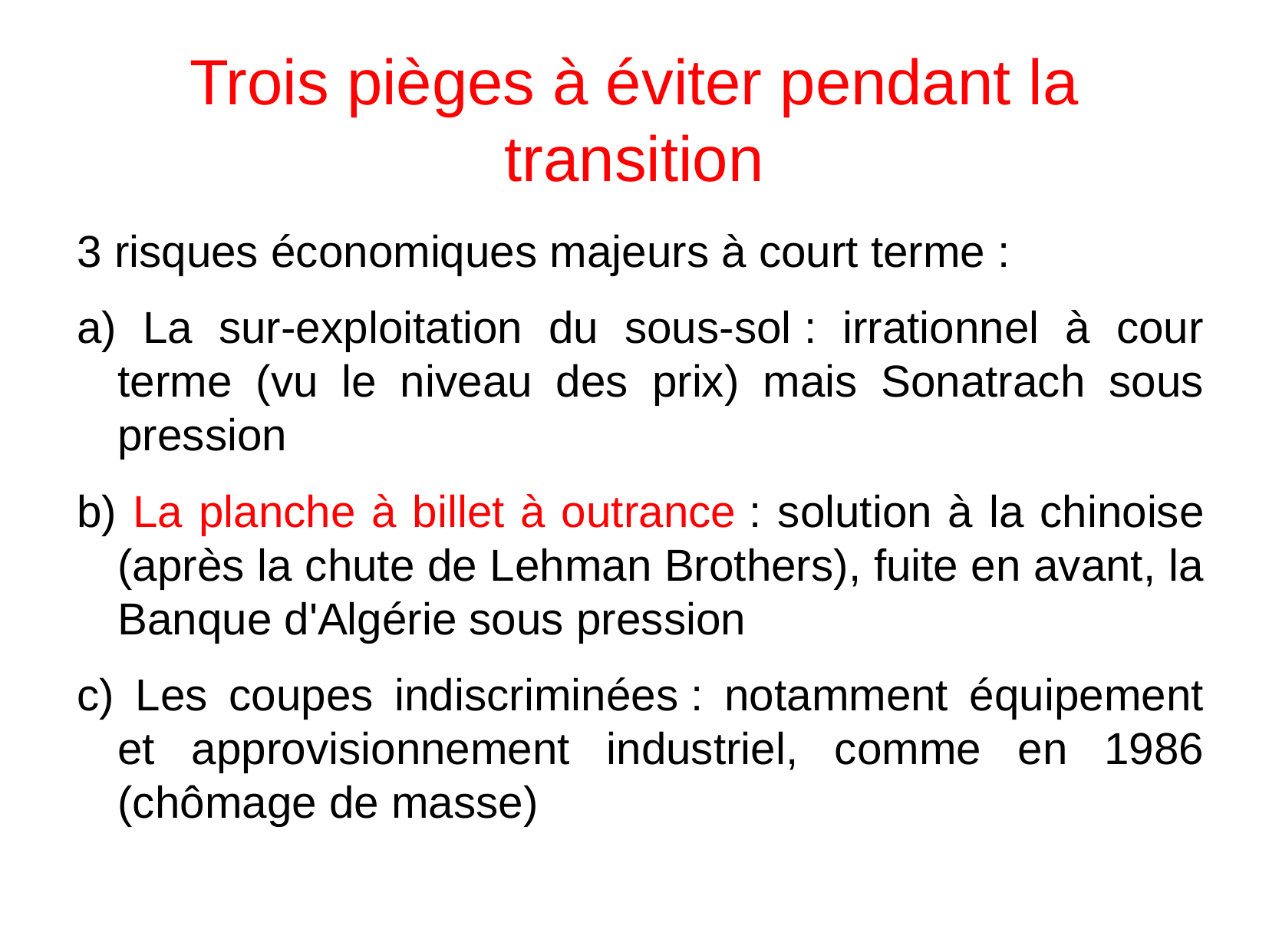

Trois pièges à éviter pendant la transition
3 risques économiques majeurs à court terme :
a) La sur-exploitation du sous-sol : irrationnel à cour terme (vu le niveau des prix) mais Sonatrach sous pression
b) La planche à billet à outrance : solution à la chinoise (après la chute de Lehman Brothers), fuite en avant, la Banque d'Algérie sous pression
c) Les coupes indiscriminées : notamment équipement et approvisionnement industriel, comme en 1986 (chômage de masse)